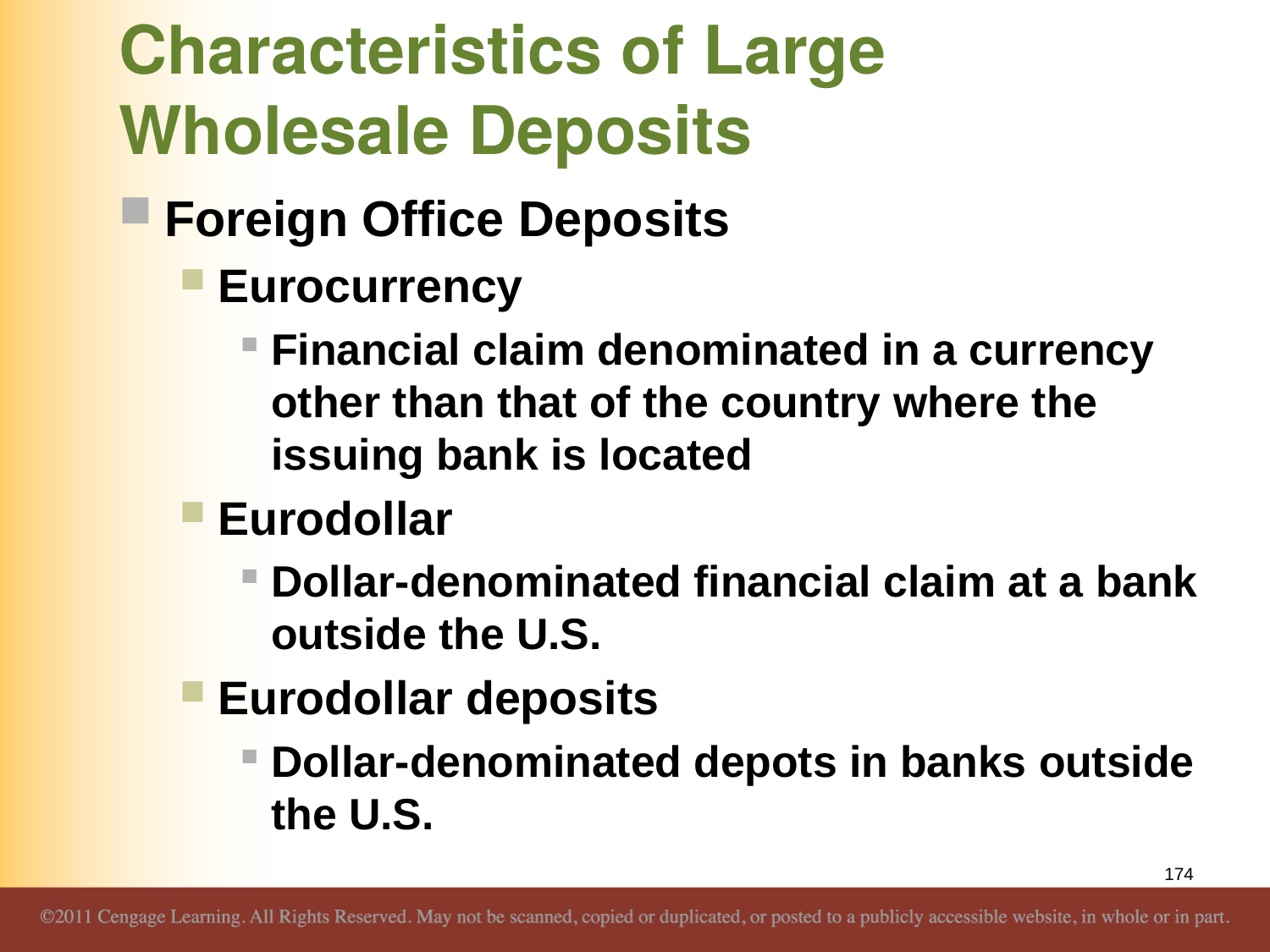

# Characteristics of Large Wholesale Deposits
Foreign Office Deposits
Eurocurrency
Financial claim denominated in a currency other than that of the country where the issuing bank is located
Eurodollar
Dollar-denominated financial claim at a bank outside the U.S.
Eurodollar deposits
Dollar-denominated depots in banks outside the U.S.
174